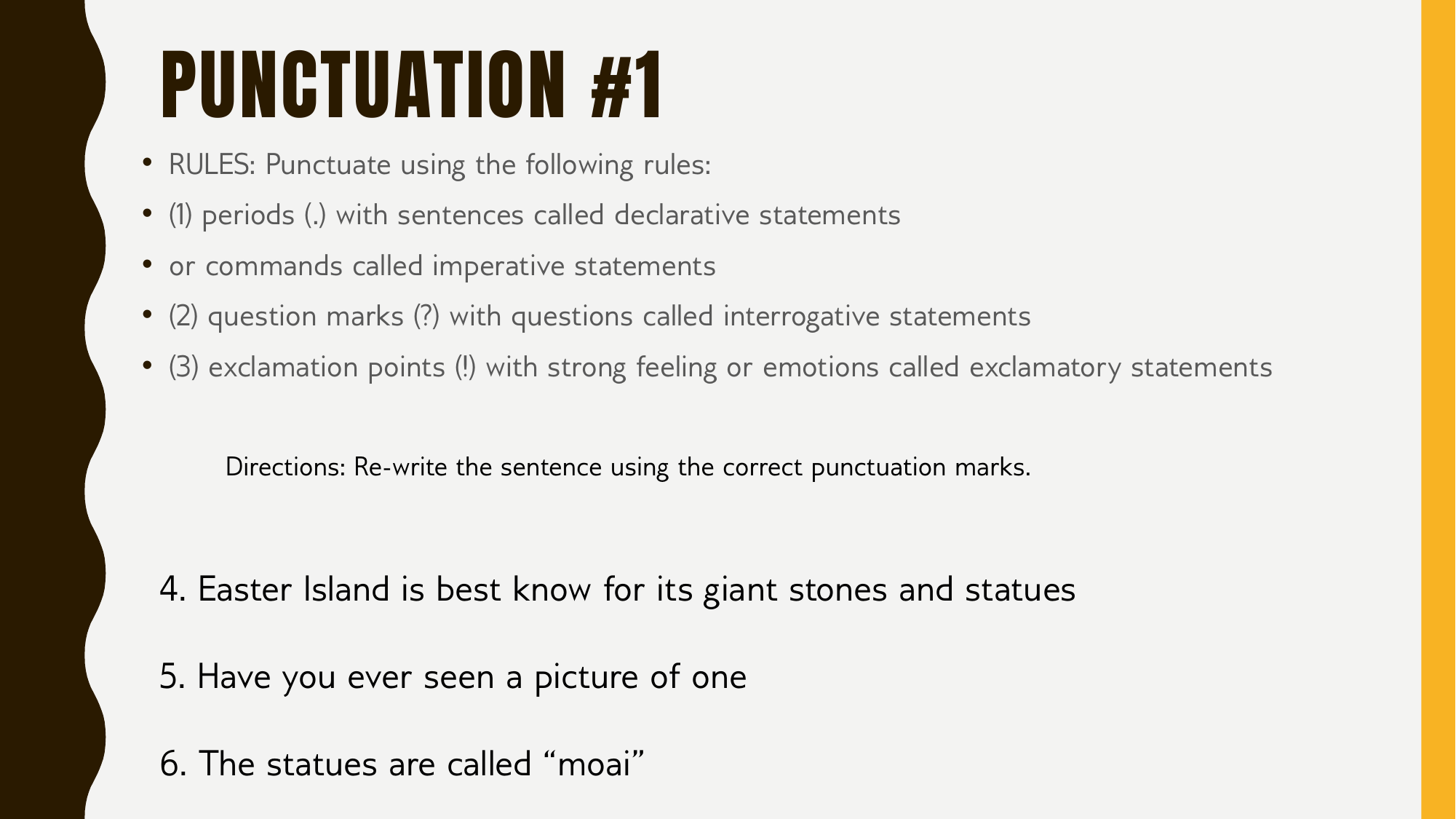

# Punctuation #1
RULES: Punctuate using the following rules:
(1) periods (.) with sentences called declarative statements
or commands called imperative statements
(2) question marks (?) with questions called interrogative statements
(3) exclamation points (!) with strong feeling or emotions called exclamatory statements

Directions: Re-write the sentence using the correct punctuation marks.
4. Easter Island is best know for its giant stones and statues
5. Have you ever seen a picture of one
6. The statues are called “moai”